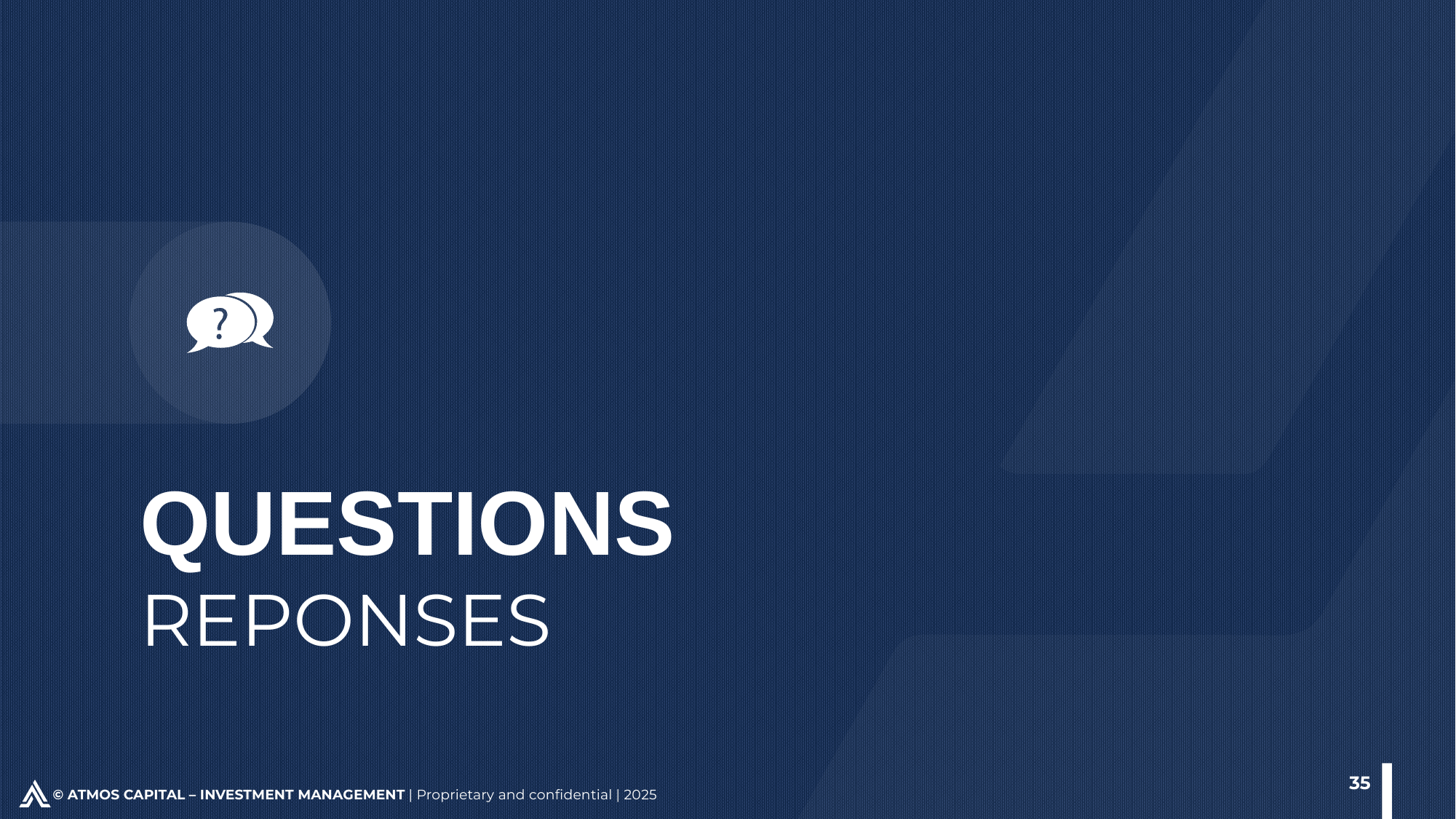

QUESTIONS
REPONSES

35

© ATMOS CAPITAL – INVESTMENT MANAGEMENT | Proprietary and confidential | 2025